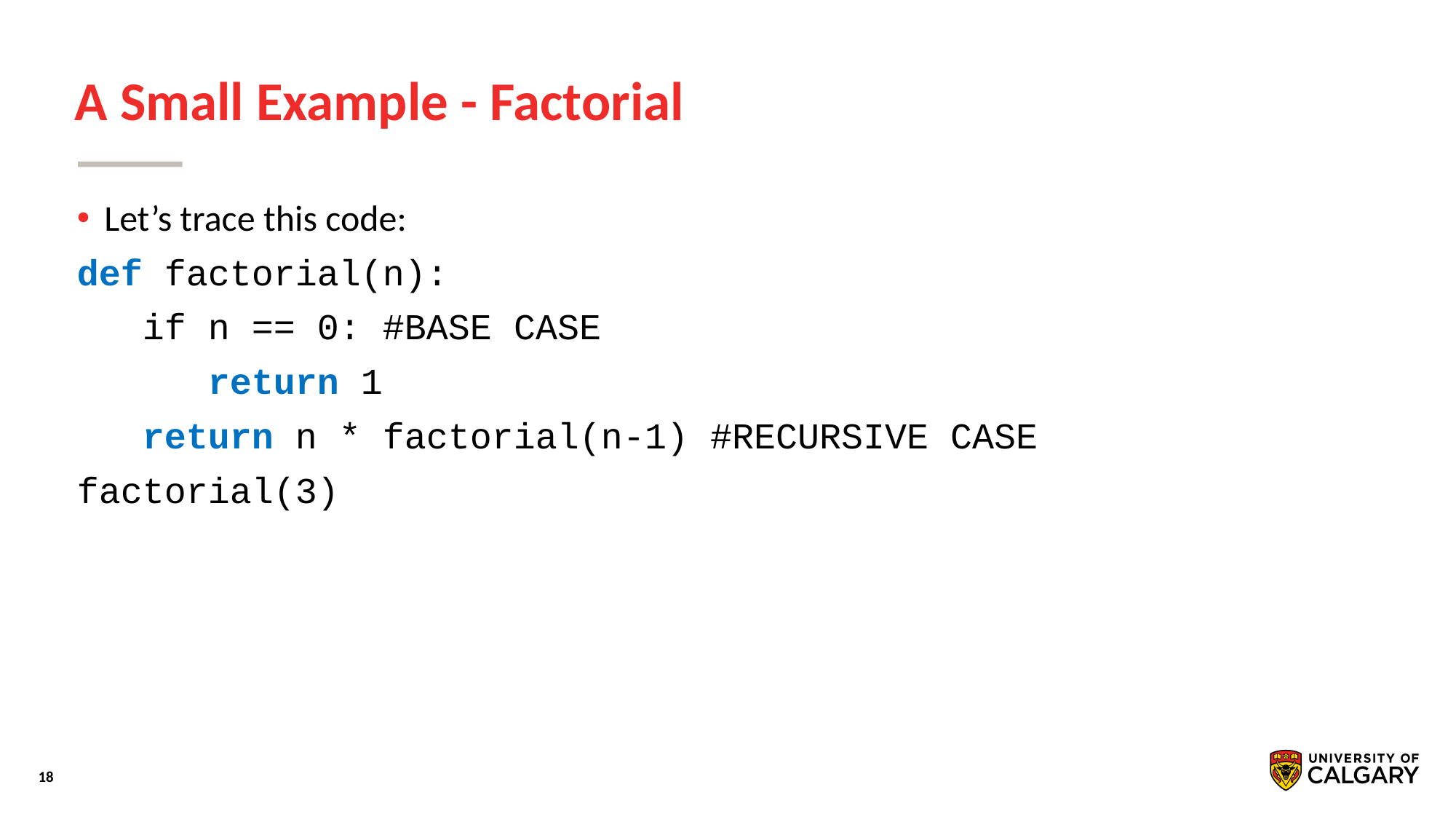

# A Small Example - Factorial
Let’s trace this code:
def factorial(n):
   if n == 0: #BASE CASE
      return 1
   return n * factorial(n-1) #RECURSIVE CASE
factorial(3)